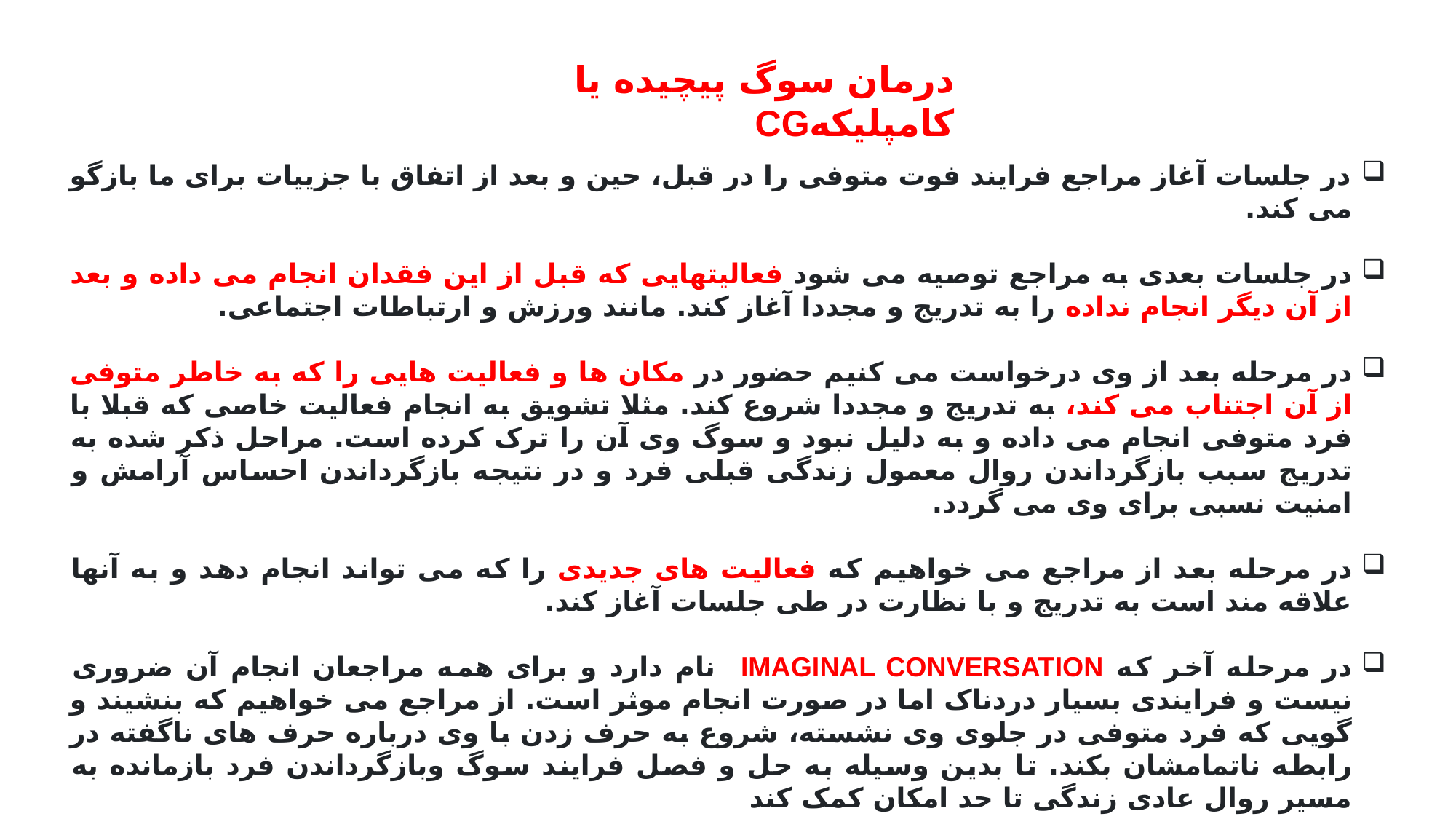

درمان سوگ پیچیده یا کامپلیکهCG
در جلسات آغاز مراجع فرایند فوت متوفی را در قبل، حین و بعد از اتفاق با جزییات برای ما بازگو می کند.

در جلسات بعدی به مراجع توصیه می شود فعالیتهایی که قبل از این فقدان انجام می داده و بعد از آن دیگر انجام نداده را به تدریج و مجددا آغاز کند. مانند ورزش و ارتباطات اجتماعی.

در مرحله بعد از وی درخواست می کنیم حضور در مکان ها و فعالیت هایی را که به خاطر متوفی از آن اجتناب می کند، به تدریج و مجددا شروع کند. مثلا تشویق به انجام فعالیت خاصی که قبلا با فرد متوفی انجام می داده و به دلیل نبود و سوگ وی آن را ترک کرده است. مراحل ذکر شده به تدریج سبب بازگرداندن روال معمول زندگی قبلی فرد و در نتیجه بازگرداندن احساس آرامش و امنیت نسبی برای وی می گردد.

در مرحله بعد از مراجع می خواهیم که فعالیت های جدیدی را که می تواند انجام دهد و به آنها علاقه مند است به تدریج و با نظارت در طی جلسات آغاز کند.

در مرحله آخر که IMAGINAL CONVERSATION  نام دارد و برای همه مراجعان انجام آن ضروری نیست و فرایندی بسیار دردناک اما در صورت انجام موثر است. از مراجع می خواهیم که بنشیند و گویی که فرد متوفی در جلوی وی نشسته، شروع به حرف زدن با وی درباره حرف های ناگفته در رابطه ناتمامشان بکند. تا بدین وسیله به حل و فصل فرایند سوگ وبازگرداندن فرد بازمانده به مسیر روال عادی زندگی تا حد امکان کمک کند